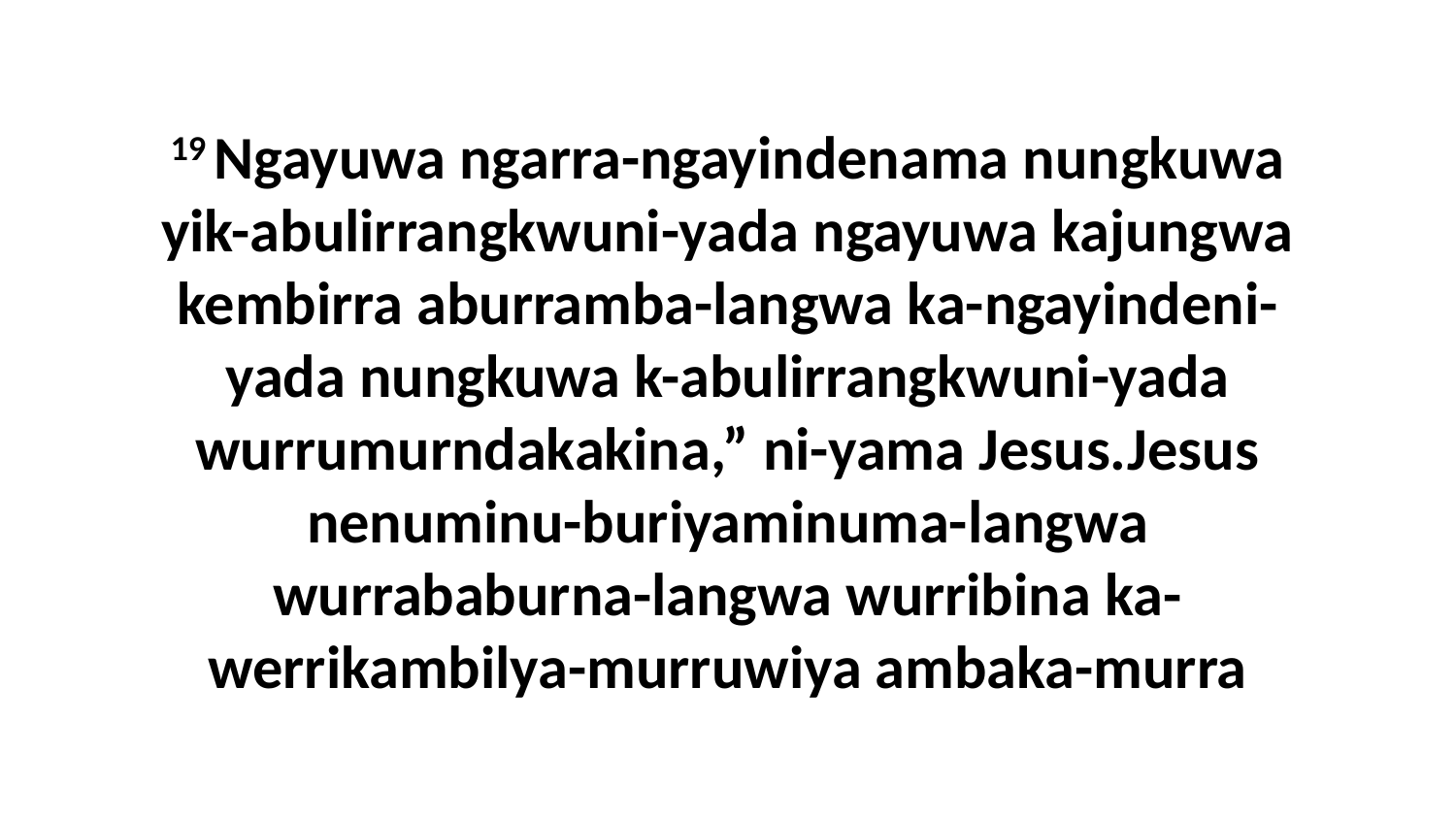

19 Ngayuwa ngarra-ngayindenama nungkuwa yik-abulirrangkwuni-yada ngayuwa kajungwa kembirra aburramba-langwa ka-ngayindeni-yada nungkuwa k-abulirrangkwuni-yada wurrumurndakakina,” ni-yama Jesus.Jesus nenuminu-buriyaminuma-langwa wurrababurna-langwa wurribina ka-werrikambilya-murruwiya ambaka-murra